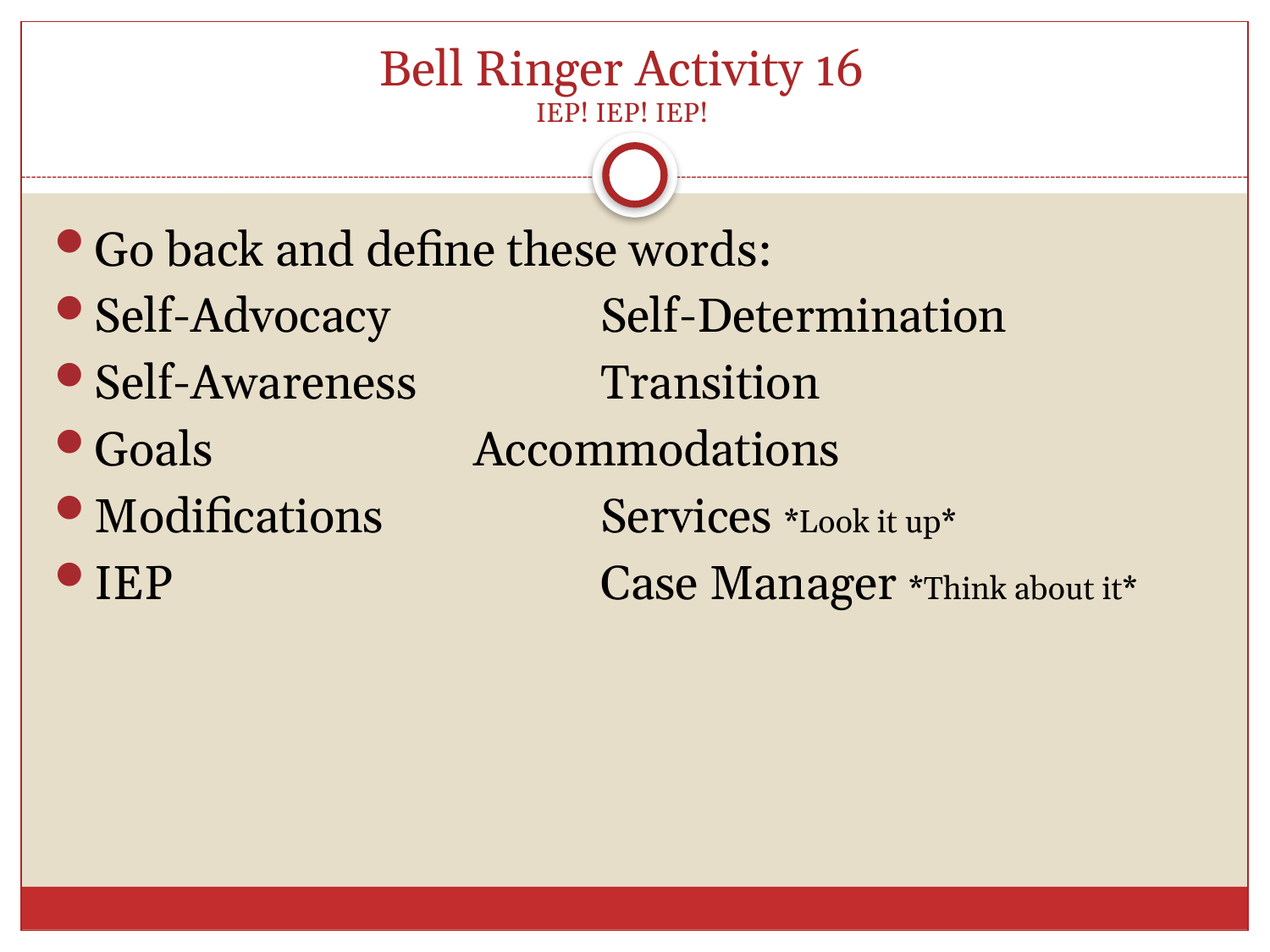

# Bell Ringer Activity 16 IEP! IEP! IEP!
Go back and define these words:
Self-Advocacy		Self-Determination
Self-Awareness		Transition
Goals			Accommodations
Modifications		Services *Look it up*
IEP				Case Manager *Think about it*